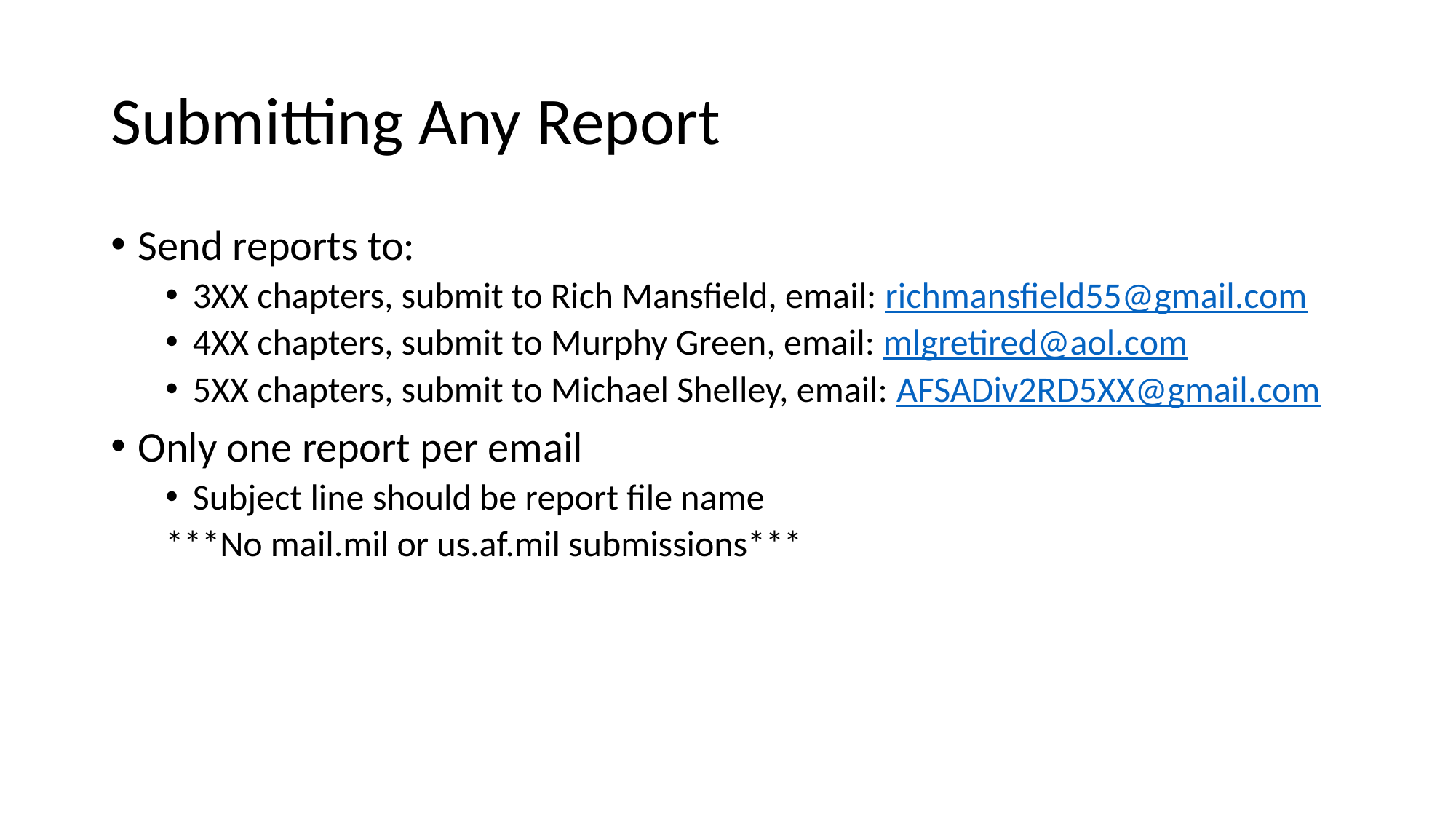

# Submitting Any Report
Send reports to:
3XX chapters, submit to Rich Mansfield, email: richmansfield55@gmail.com
4XX chapters, submit to Murphy Green, email: mlgretired@aol.com
5XX chapters, submit to Michael Shelley, email: AFSADiv2RD5XX@gmail.com
Only one report per email
Subject line should be report file name
***No mail.mil or us.af.mil submissions***